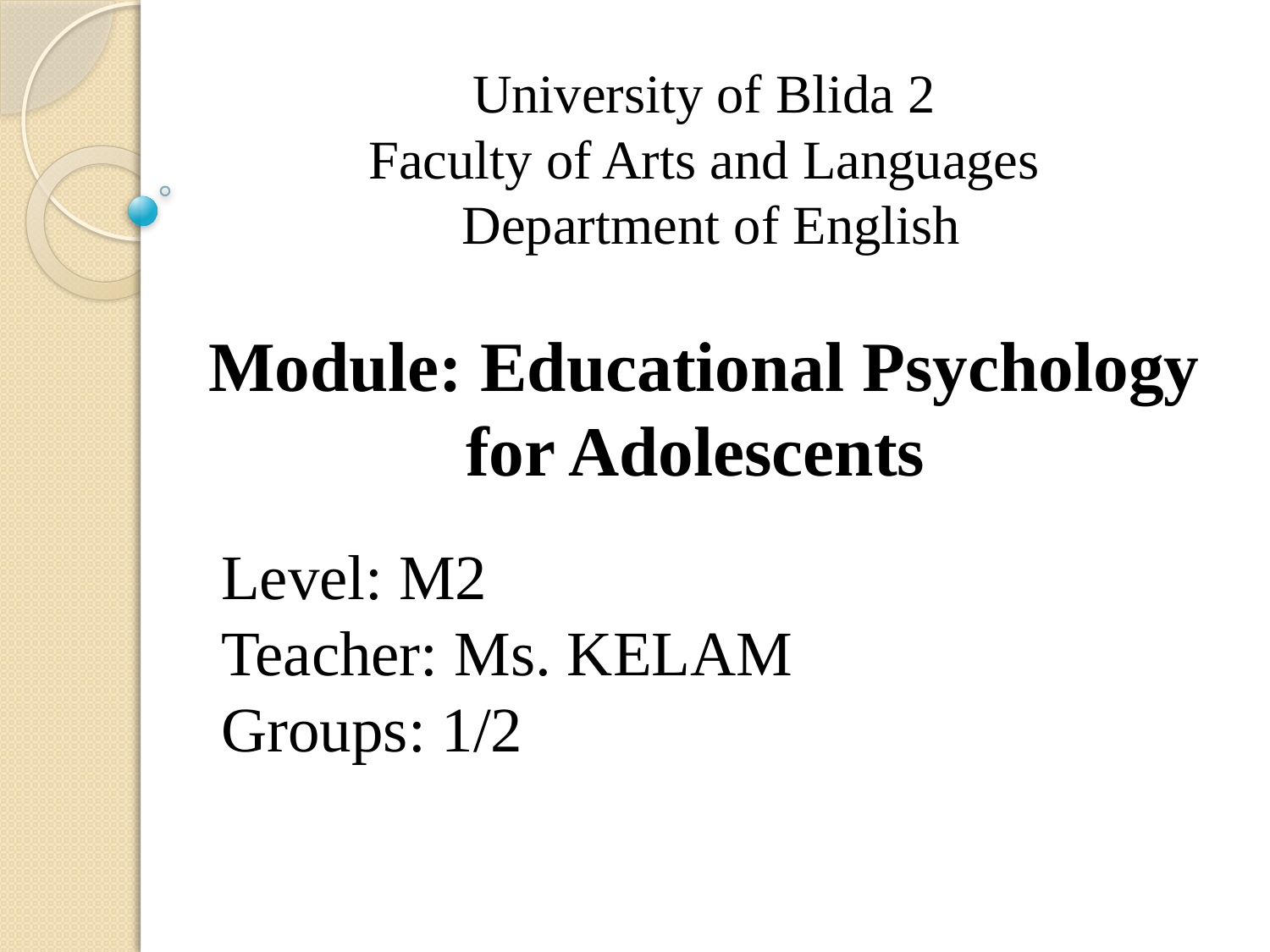

# University of Blida 2 Faculty of Arts and Languages Department of English Module: Educational Psychology for Adolescents
Level: M2
Teacher: Ms. KELAM
Groups: 1/2